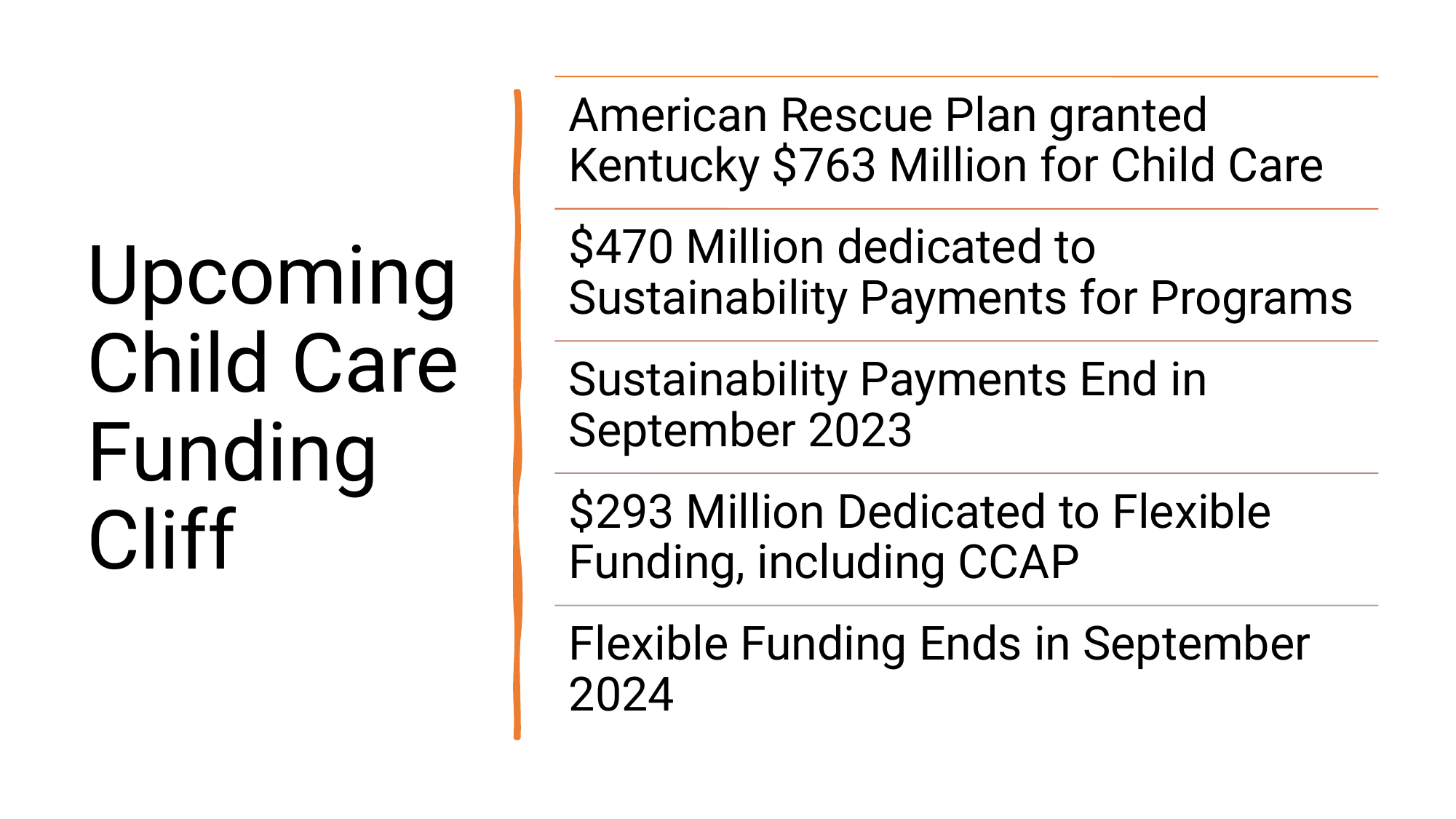

American Rescue Plan granted Kentucky $763 Million for Child Care
$470 Million dedicated to Sustainability Payments for Programs
Sustainability Payments End in September 2023
$293 Million Dedicated to Flexible Funding, including CCAP
Flexible Funding Ends in September 2024
# Upcoming Child Care Funding Cliff